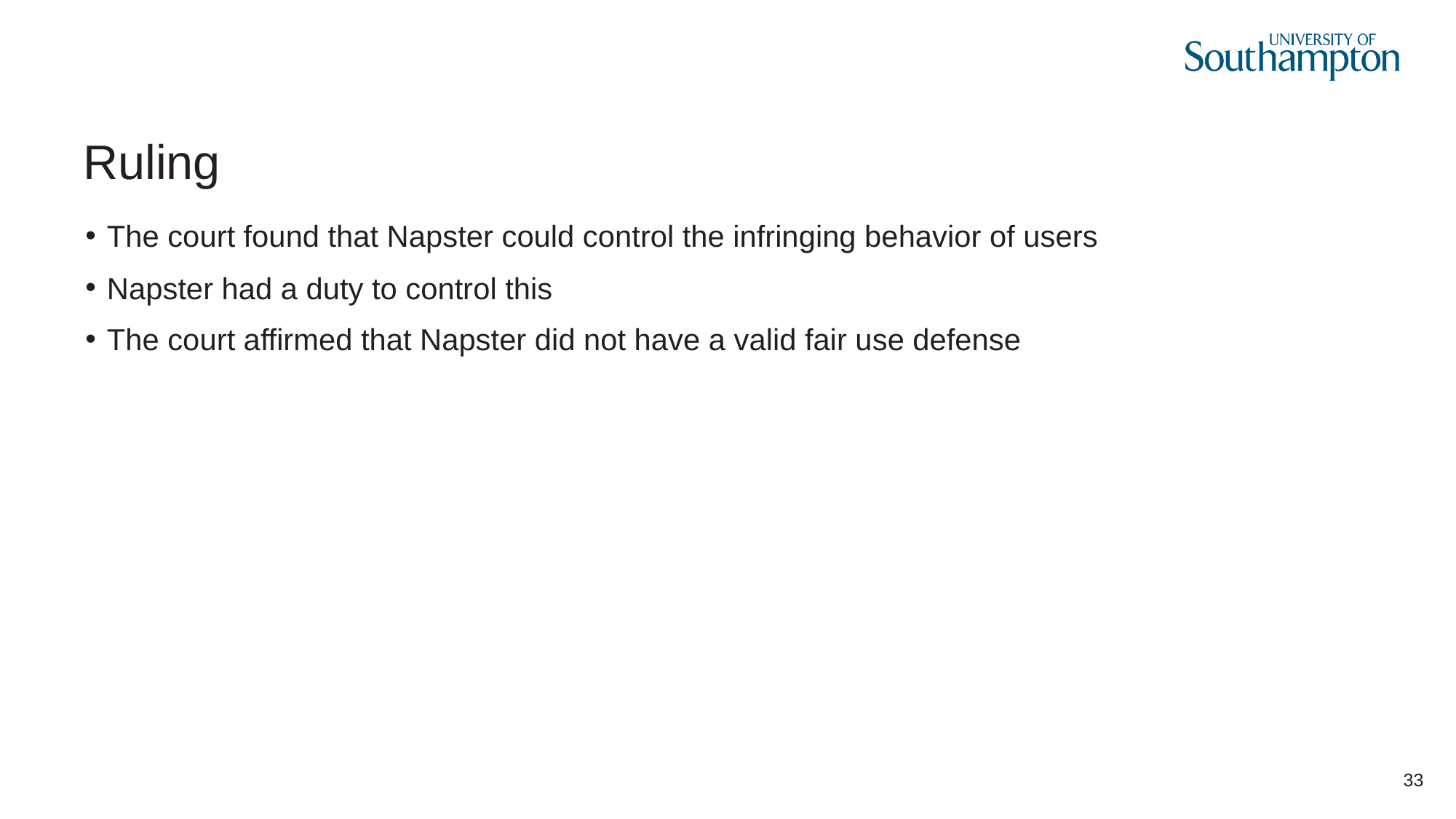

# Ruling
The court found that Napster could control the infringing behavior of users
Napster had a duty to control this
The court affirmed that Napster did not have a valid fair use defense